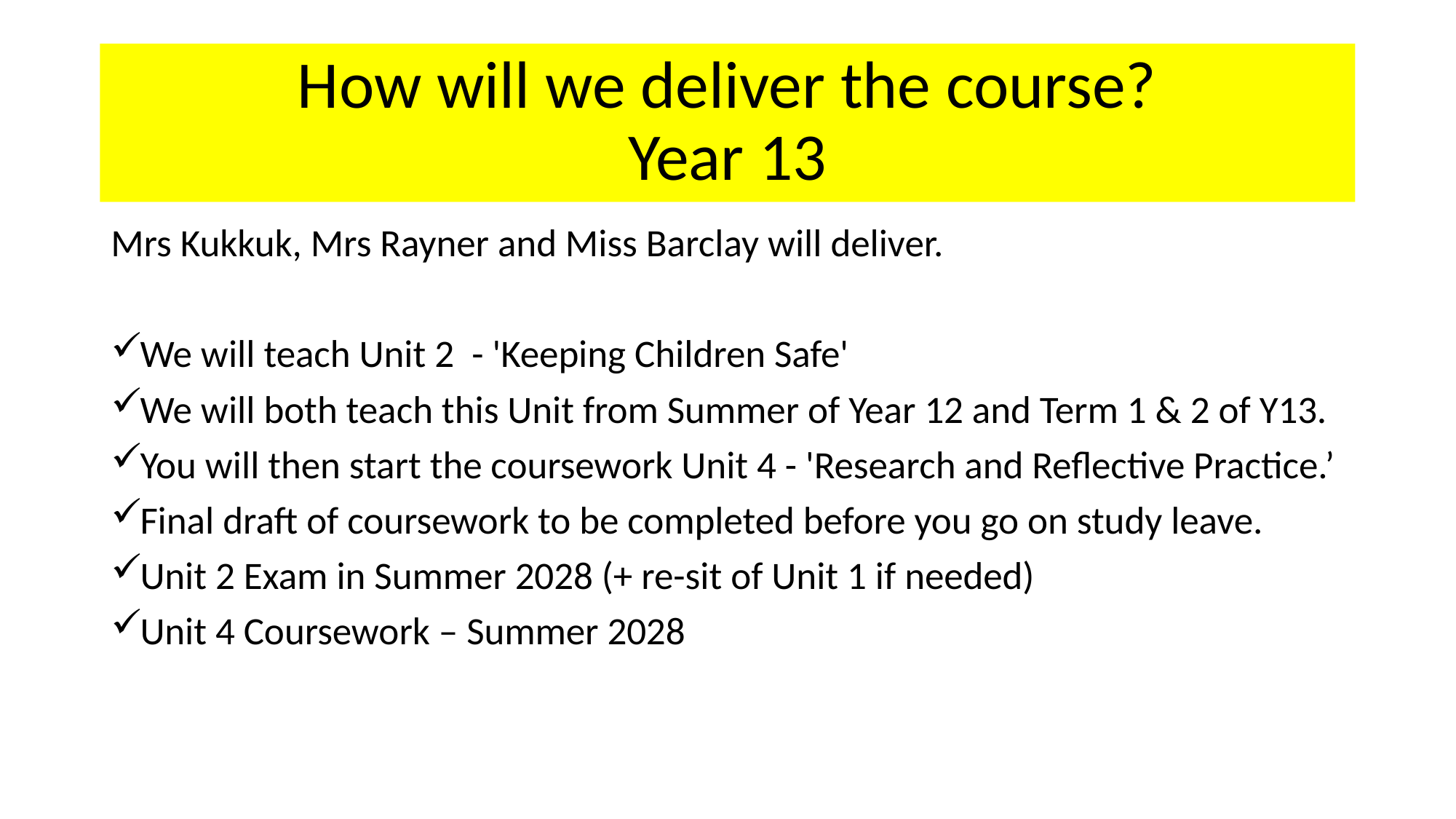

# How will we deliver the course? Year 13
Mrs Kukkuk, Mrs Rayner and Miss Barclay will deliver.

We will teach Unit 2  - 'Keeping Children Safe'
We will both teach this Unit from Summer of Year 12 and Term 1 & 2 of Y13.
You will then start the coursework Unit 4 - 'Research and Reflective Practice.’
Final draft of coursework to be completed before you go on study leave.
Unit 2 Exam in Summer 2028 (+ re-sit of Unit 1 if needed)
Unit 4 Coursework – Summer 2028